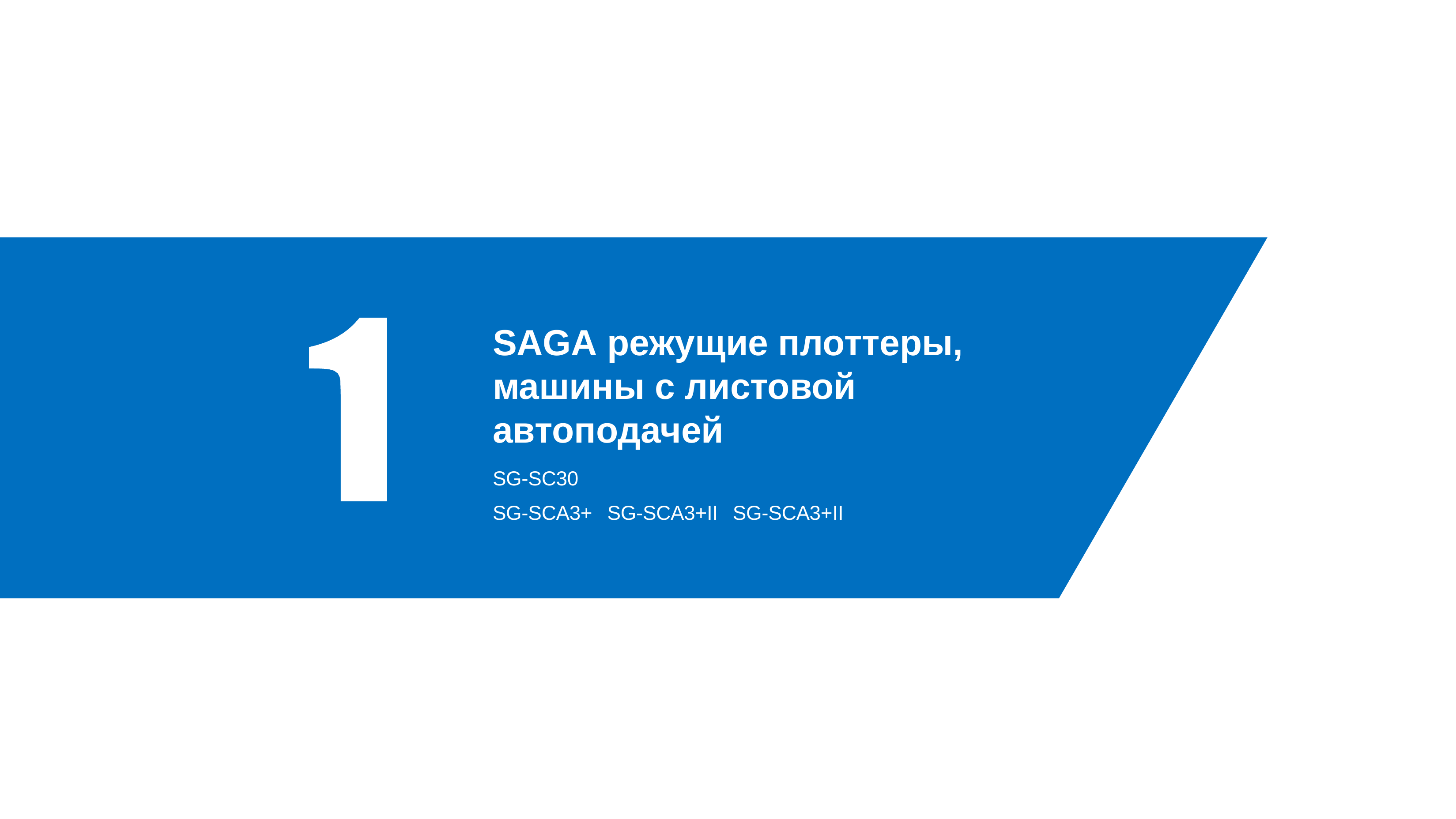

# SAGA режущие плоттеры, машины с листовой автоподачей
SG-SC30
SG-SCA3+	SG-SCA3+II	SG-SCA3+II